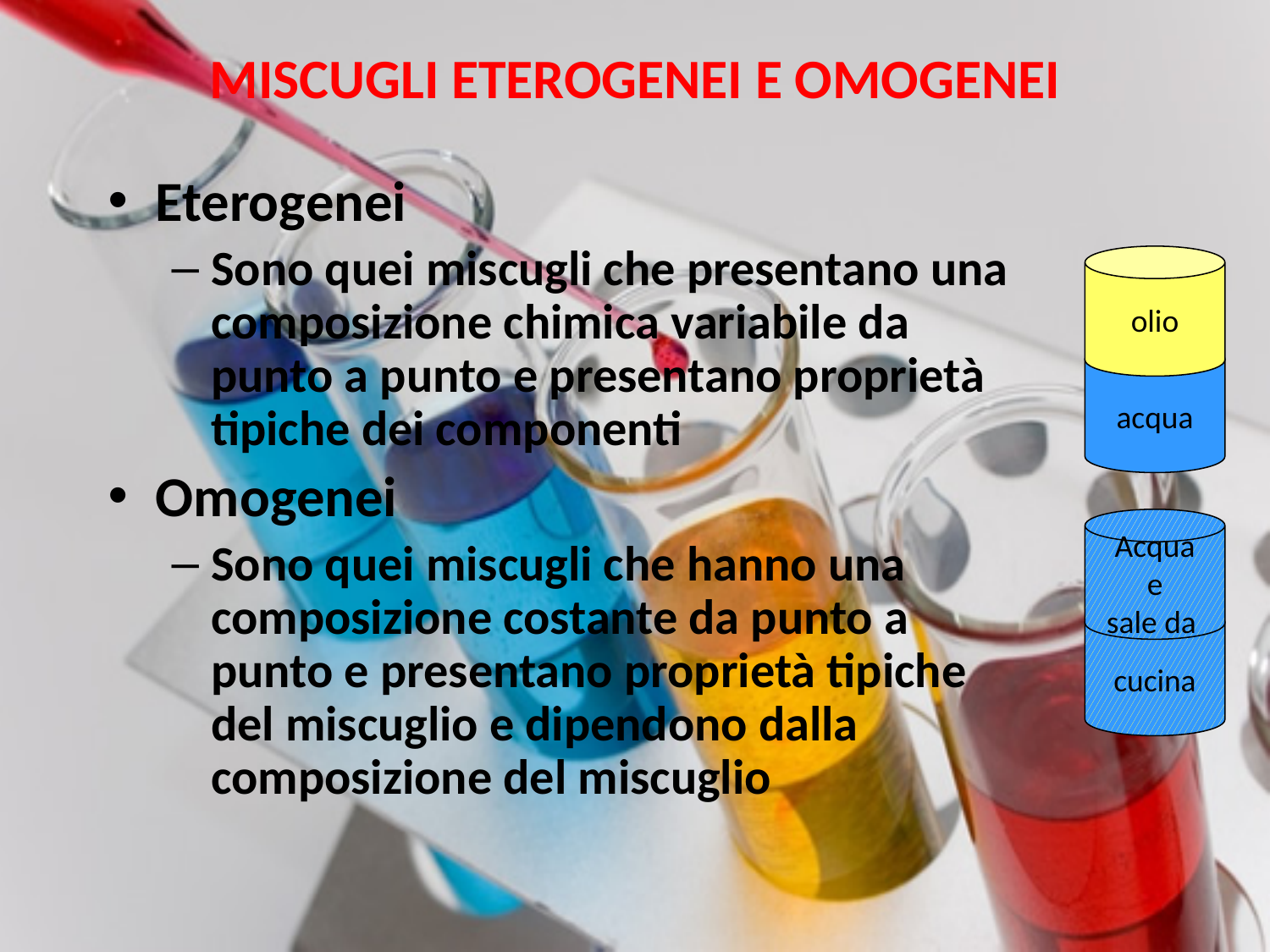

# MISCUGLI ETEROGENEI E OMOGENEI
Eterogenei
Sono quei miscugli che presentano una composizione chimica variabile da punto a punto e presentano proprietà tipiche dei componenti
Omogenei
Sono quei miscugli che hanno una composizione costante da punto a punto e presentano proprietà tipiche del miscuglio e dipendono dalla composizione del miscuglio
olio
acqua
Acqua
e
sale da
cucina